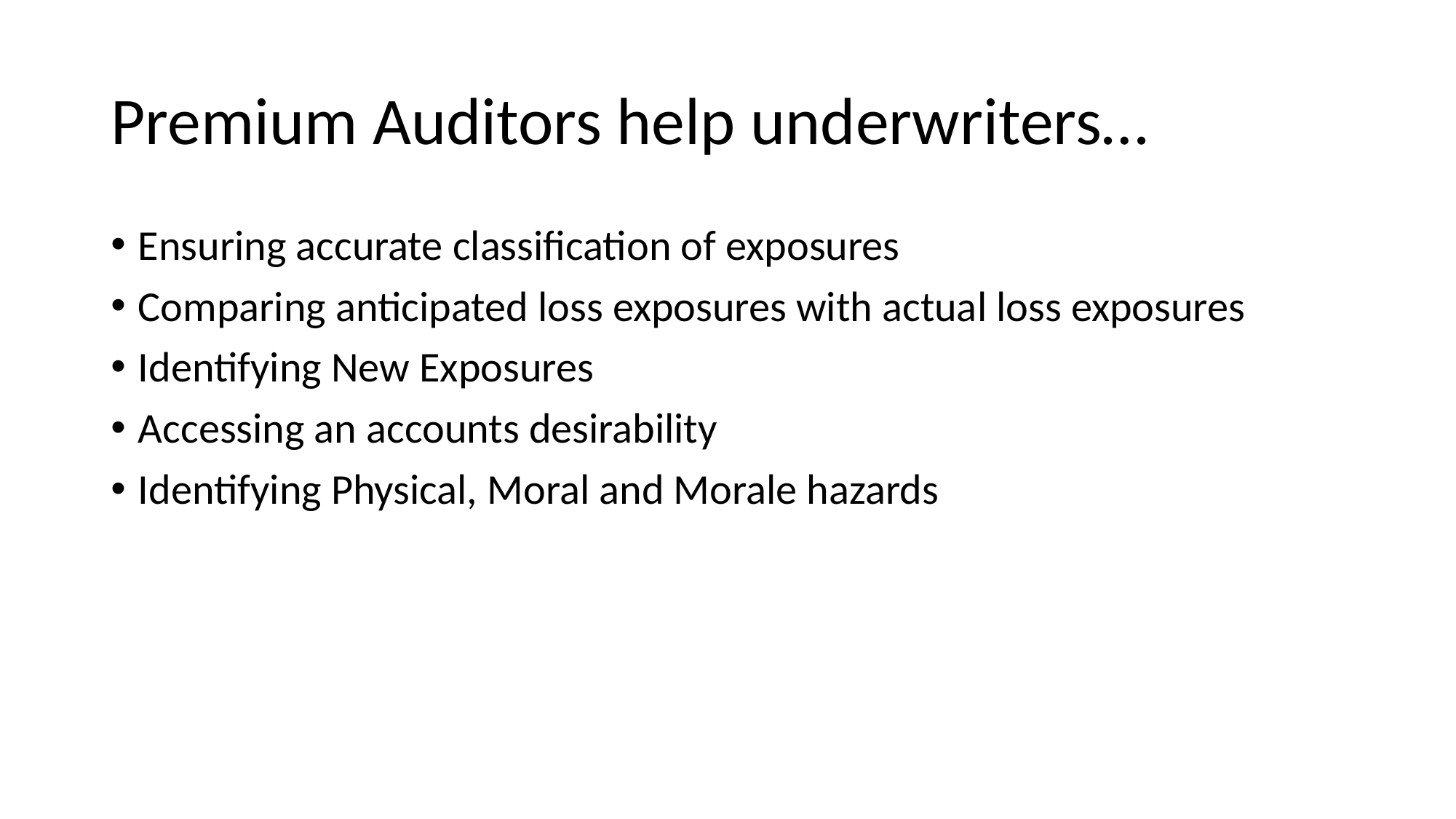

# Premium Auditors help underwriters…
Ensuring accurate classification of exposures
Comparing anticipated loss exposures with actual loss exposures
Identifying New Exposures
Accessing an accounts desirability
Identifying Physical, Moral and Morale hazards